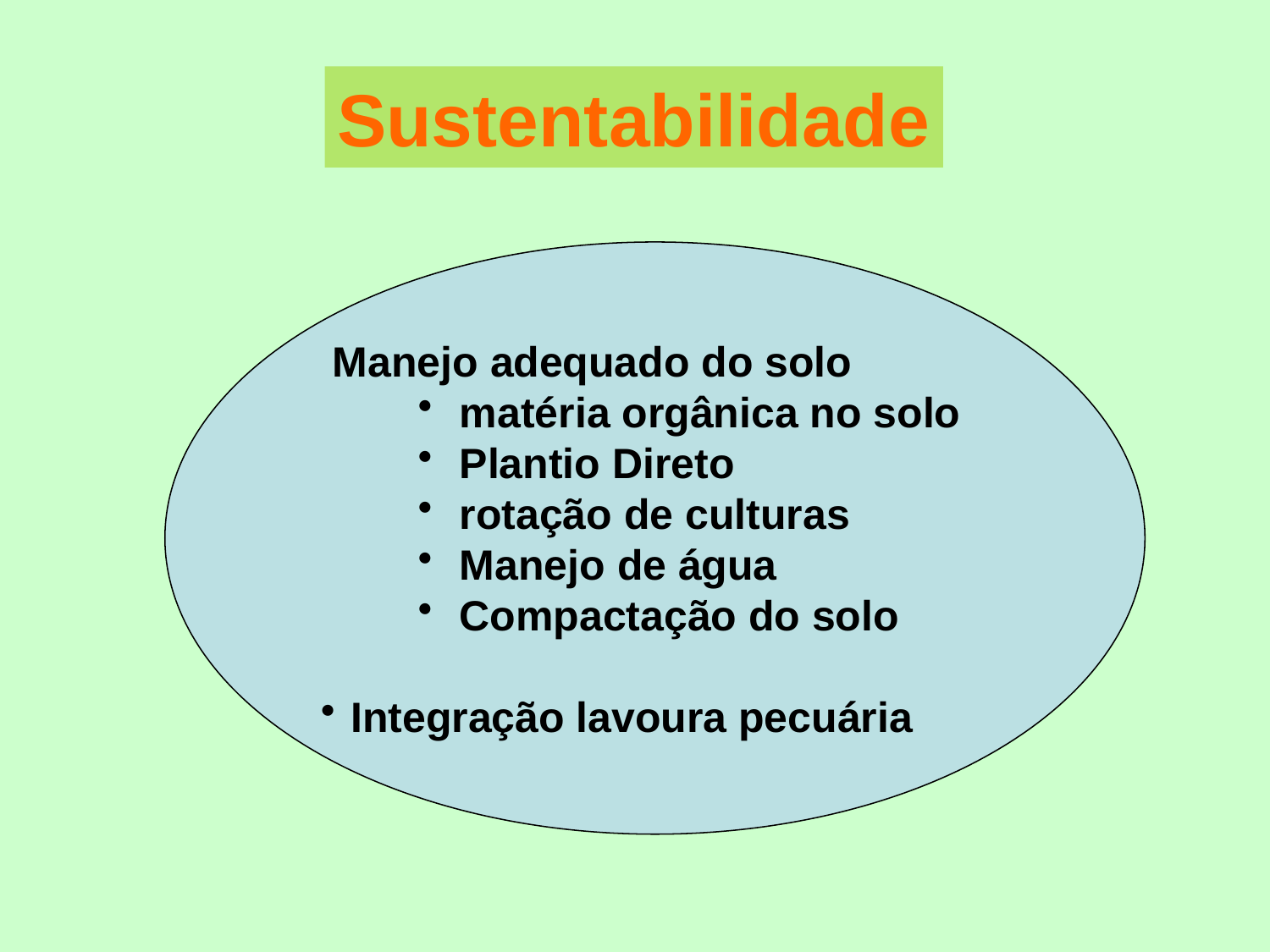

Sustentabilidade
 Manejo adequado do solo
 matéria orgânica no solo
 Plantio Direto
 rotação de culturas
 Manejo de água
 Compactação do solo

Integração lavoura pecuária